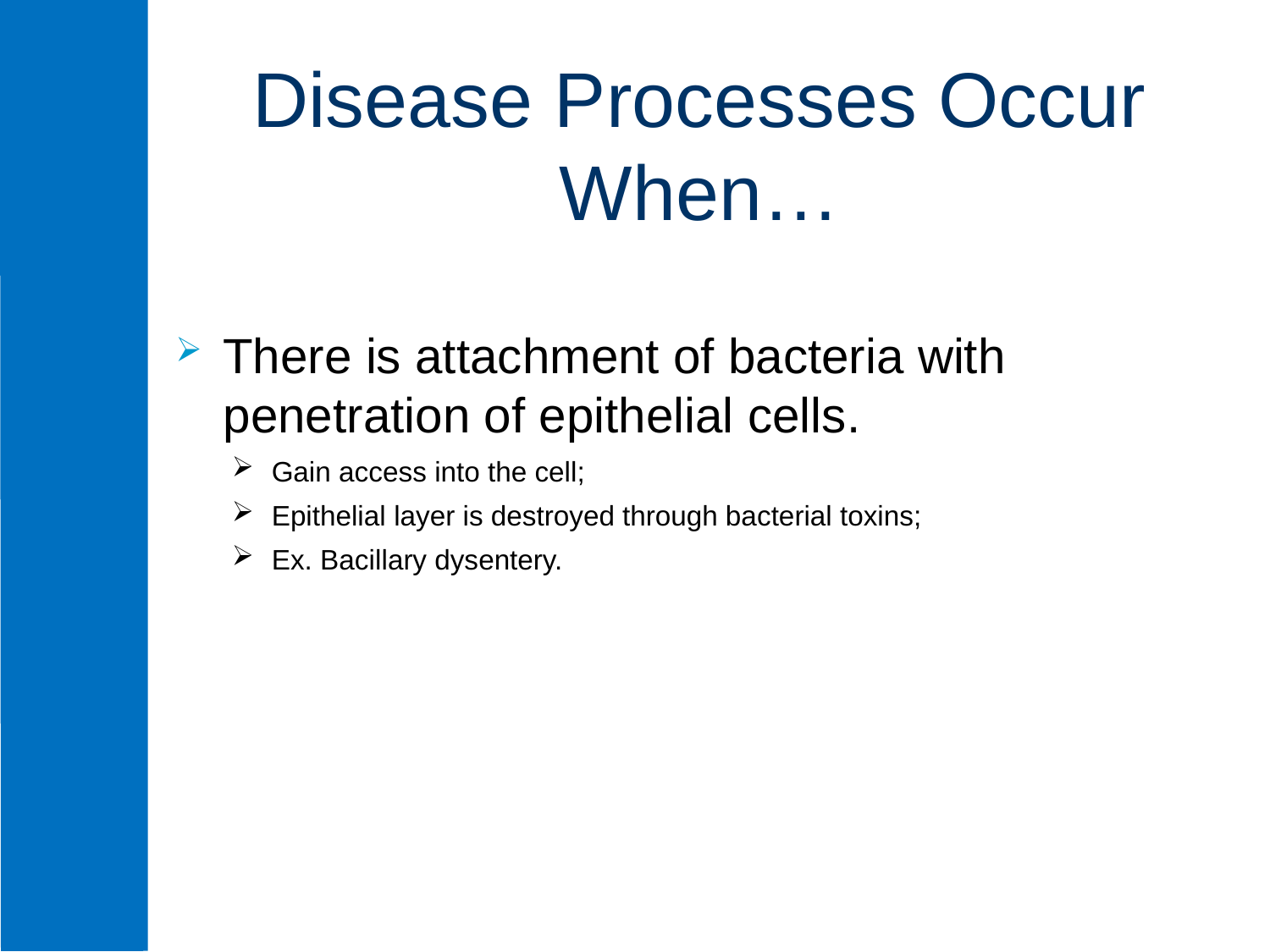

# Disease Processes Occur When…
There is attachment of bacteria with penetration of epithelial cells.
Gain access into the cell;
Epithelial layer is destroyed through bacterial toxins;
Ex. Bacillary dysentery.